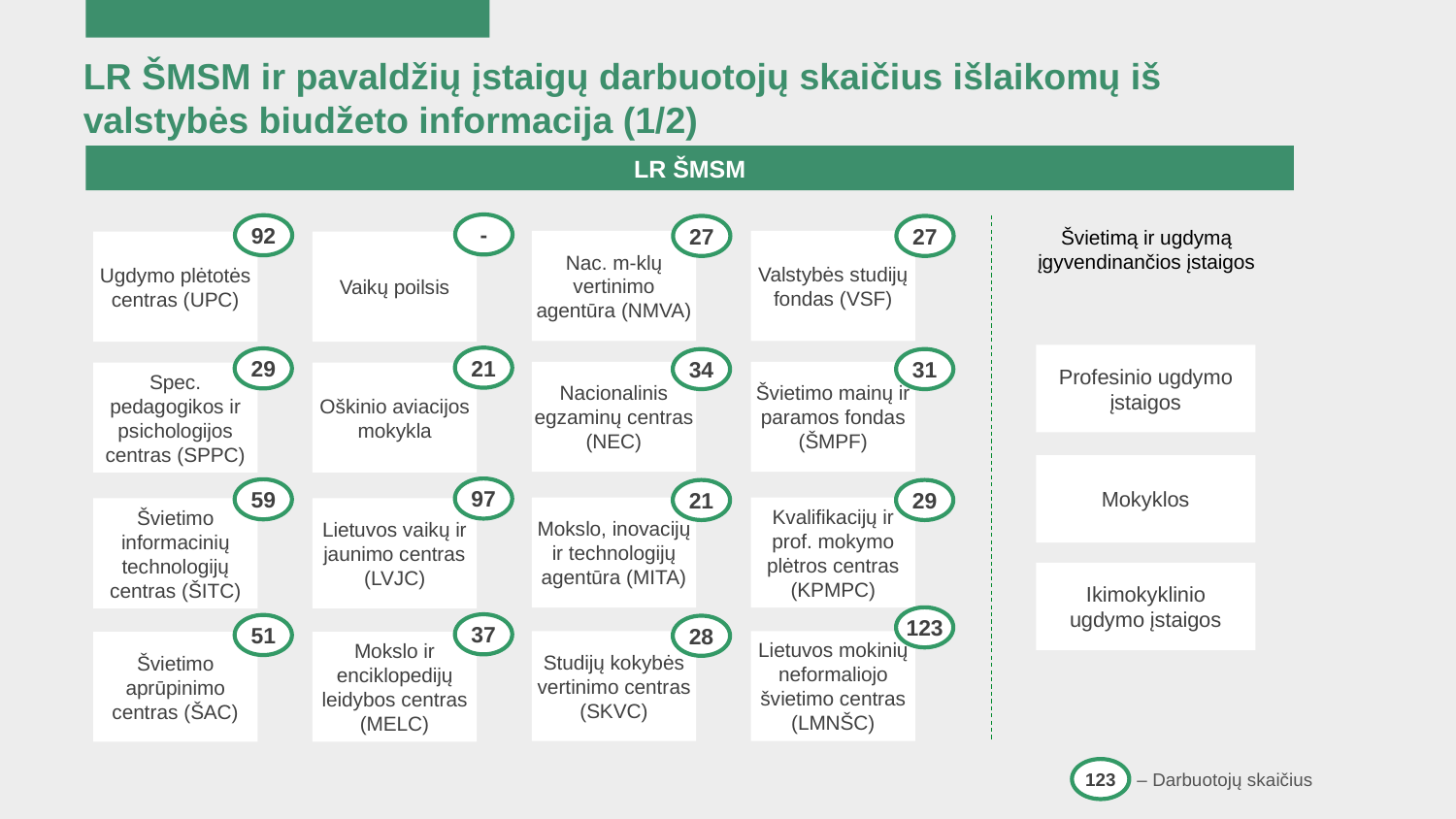

# LR ŠMSM ir pavaldžių įstaigų darbuotojų skaičius išlaikomų iš valstybės biudžeto informacija (1/2)
LR ŠMSM
-
92
27
27
Nac. m-klų vertinimo agentūra (NMVA)
Valstybės studijų fondas (VSF)
Ugdymo plėtotės centras (UPC)
Vaikų poilsis
Švietimą ir ugdymą įgyvendinančios įstaigos
Profesinio ugdymo įstaigos
21
29
34
31
Nacionalinis egzaminų centras (NEC)
Švietimo mainų ir paramos fondas (ŠMPF)
Spec. pedagogikos ir psichologijos centras (SPPC)
Oškinio aviacijos mokykla
Mokyklos
97
59
21
29
Mokslo, inovacijų ir technologijų agentūra (MITA)
Kvalifikacijų ir prof. mokymo plėtros centras (KPMPC)
Švietimo informacinių technologijų centras (ŠITC)
Lietuvos vaikų ir jaunimo centras (LVJC)
Ikimokyklinio ugdymo įstaigos
123
37
51
28
Studijų kokybės vertinimo centras (SKVC)
Lietuvos mokinių neformaliojo švietimo centras (LMNŠC)
Švietimo aprūpinimo centras (ŠAC)
Mokslo ir enciklopedijų leidybos centras (MELC)
123
– Darbuotojų skaičius